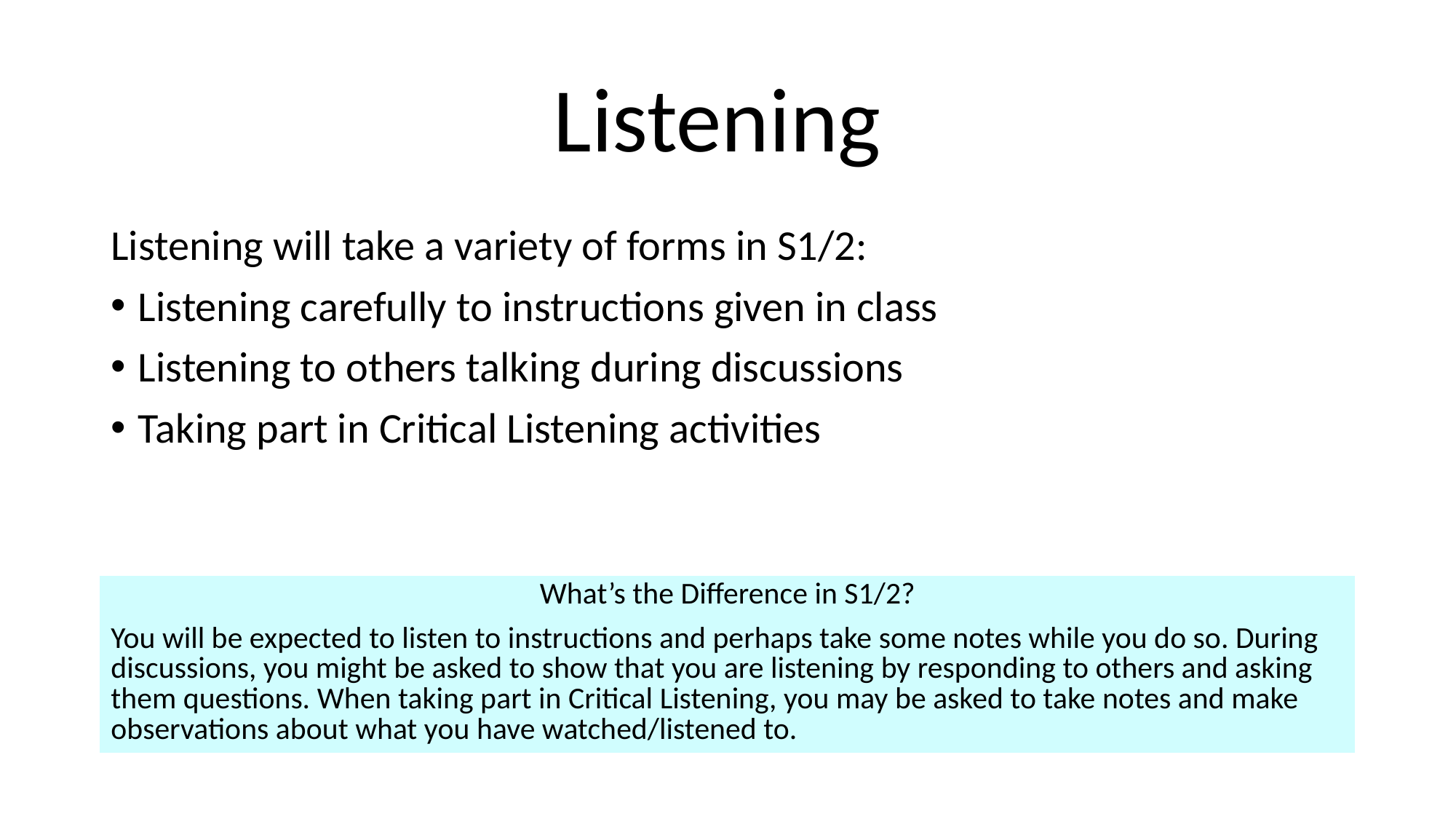

# Listening
Listening will take a variety of forms in S1/2:
Listening carefully to instructions given in class
Listening to others talking during discussions
Taking part in Critical Listening activities

| What’s the Difference in S1/2? |
| --- |
| You will be expected to listen to instructions and perhaps take some notes while you do so. During discussions, you might be asked to show that you are listening by responding to others and asking them questions. When taking part in Critical Listening, you may be asked to take notes and make observations about what you have watched/listened to. |